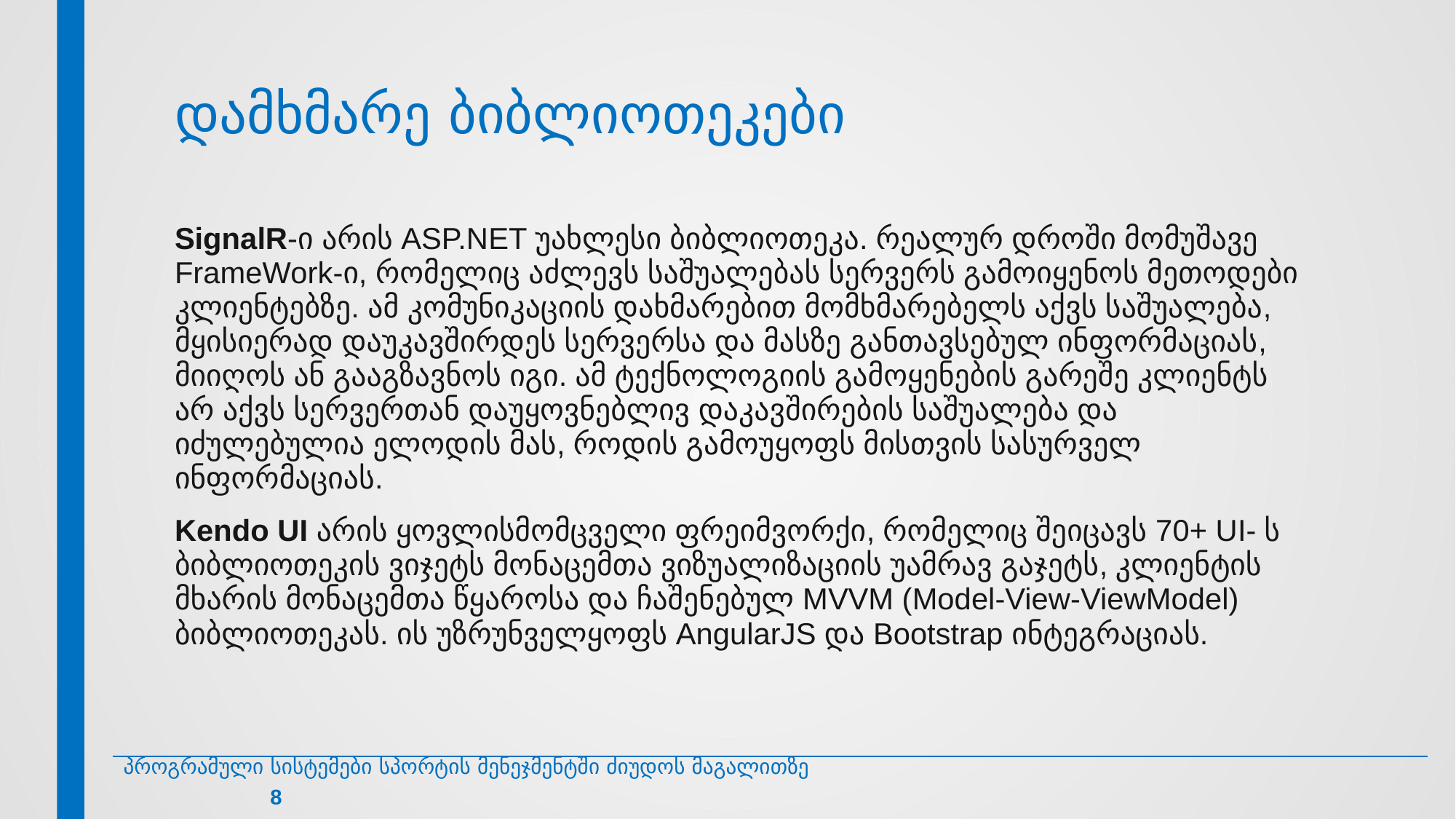

# დამხმარე ბიბლიოთეკები

SignalR-ი არის ASP.NET უახლესი ბიბლიოთეკა. რეალურ დროში მომუშავე FrameWork-ი, რომელიც აძლევს საშუალებას სერვერს გამოიყენოს მეთოდები კლიენტებზე. ამ კომუნიკაციის დახმარებით მომხმარებელს აქვს საშუალება,  მყისიერად დაუკავშირდეს სერვერსა და მასზე განთავსებულ ინფორმაციას, მიიღოს ან გააგზავნოს იგი. ამ ტექნოლოგიის გამოყენების გარეშე კლიენტს არ აქვს სერვერთან დაუყოვნებლივ დაკავშირების საშუალება და იძულებულია ელოდის მას, როდის გამოუყოფს მისთვის სასურველ ინფორმაციას.
Kendo UI არის ყოვლისმომცველი ფრეიმვორქი, რომელიც შეიცავს 70+ UI- ს ბიბლიოთეკის ვიჯეტს მონაცემთა ვიზუალიზაციის უამრავ გაჯეტს, კლიენტის მხარის მონაცემთა წყაროსა და ჩაშენებულ MVVM (Model-View-ViewModel) ბიბლიოთეკას. ის უზრუნველყოფს AngularJS და Bootstrap ინტეგრაციას.
პროგრამული სისტემები სპორტის მენეჯმენტში ძიუდოს მაგალითზე                                                                                                                  8